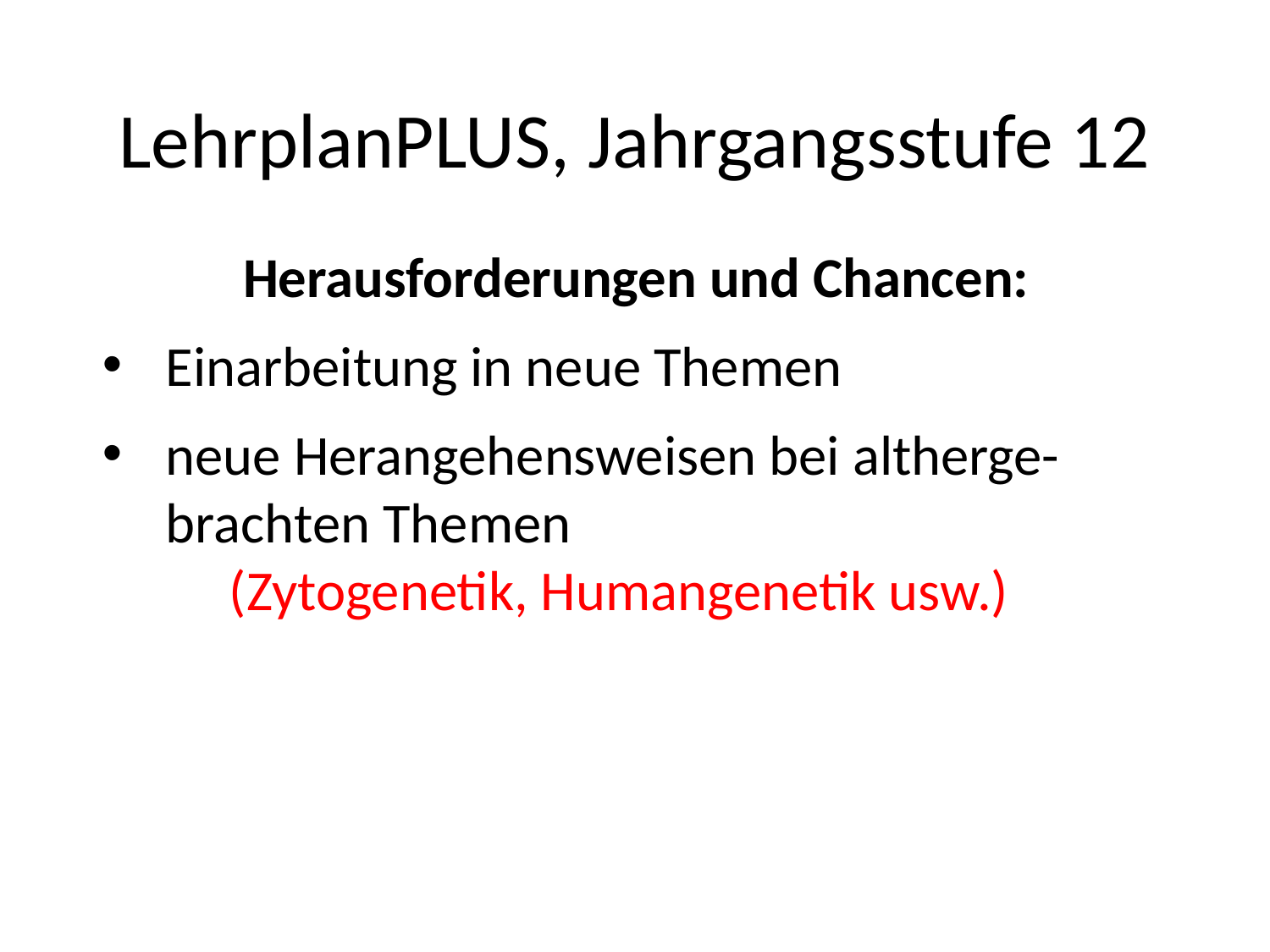

# LehrplanPLUS, Jahrgangsstufe 12
Herausforderungen und Chancen:
Einarbeitung in neue Themen
neue Herangehensweisen bei altherge-brachten Themen
	(Zytogenetik, Humangenetik usw.)